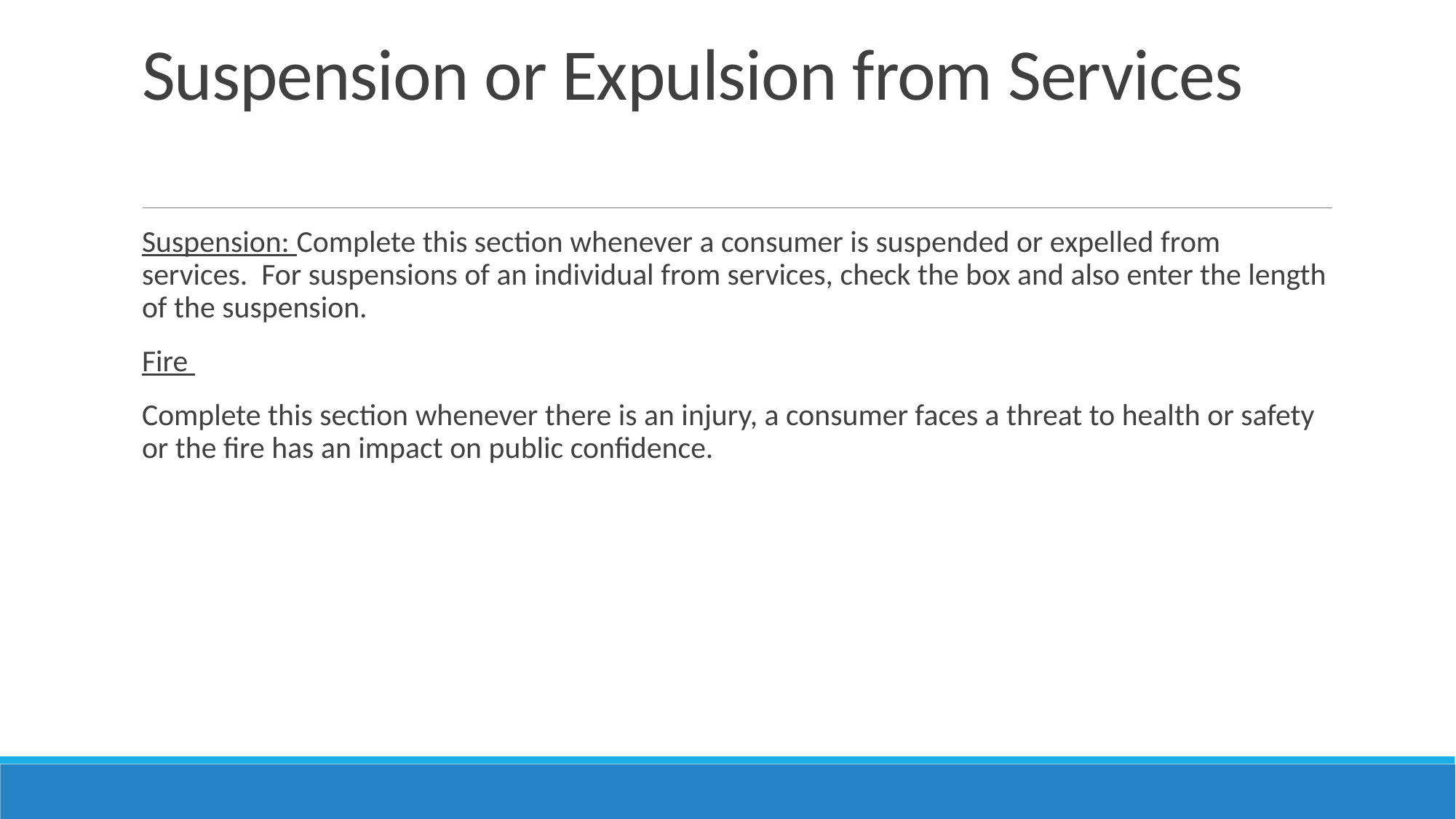

# Suspension or Expulsion from Services
Suspension: Complete this section whenever a consumer is suspended or expelled from services.  For suspensions of an individual from services, check the box and also enter the length of the suspension.
Fire
Complete this section whenever there is an injury, a consumer faces a threat to health or safety or the fire has an impact on public confidence.